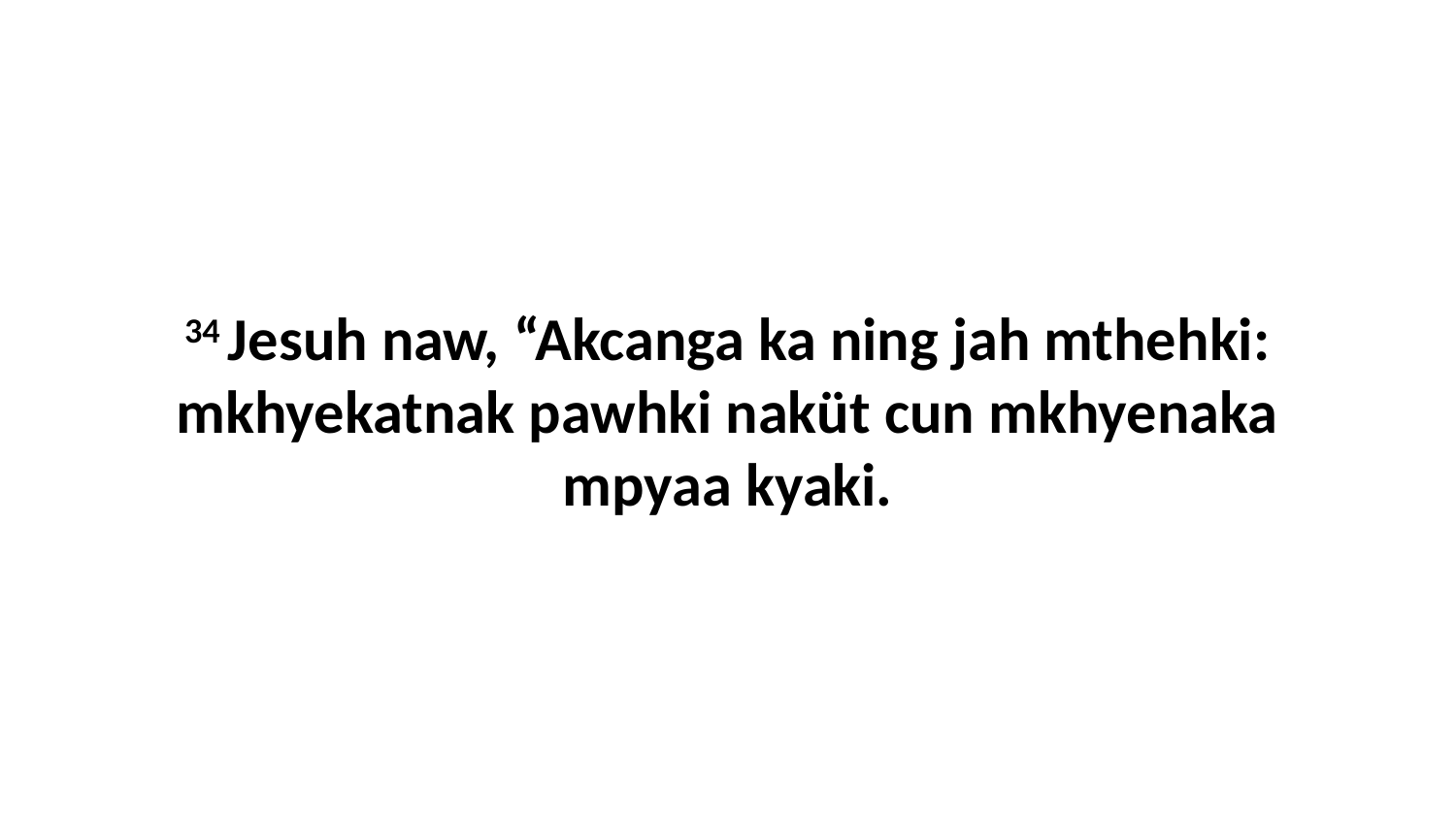

34 Jesuh naw, “Akcanga ka ning jah mthehki: mkhyekatnak pawhki naküt cun mkhyenaka mpyaa kyaki.